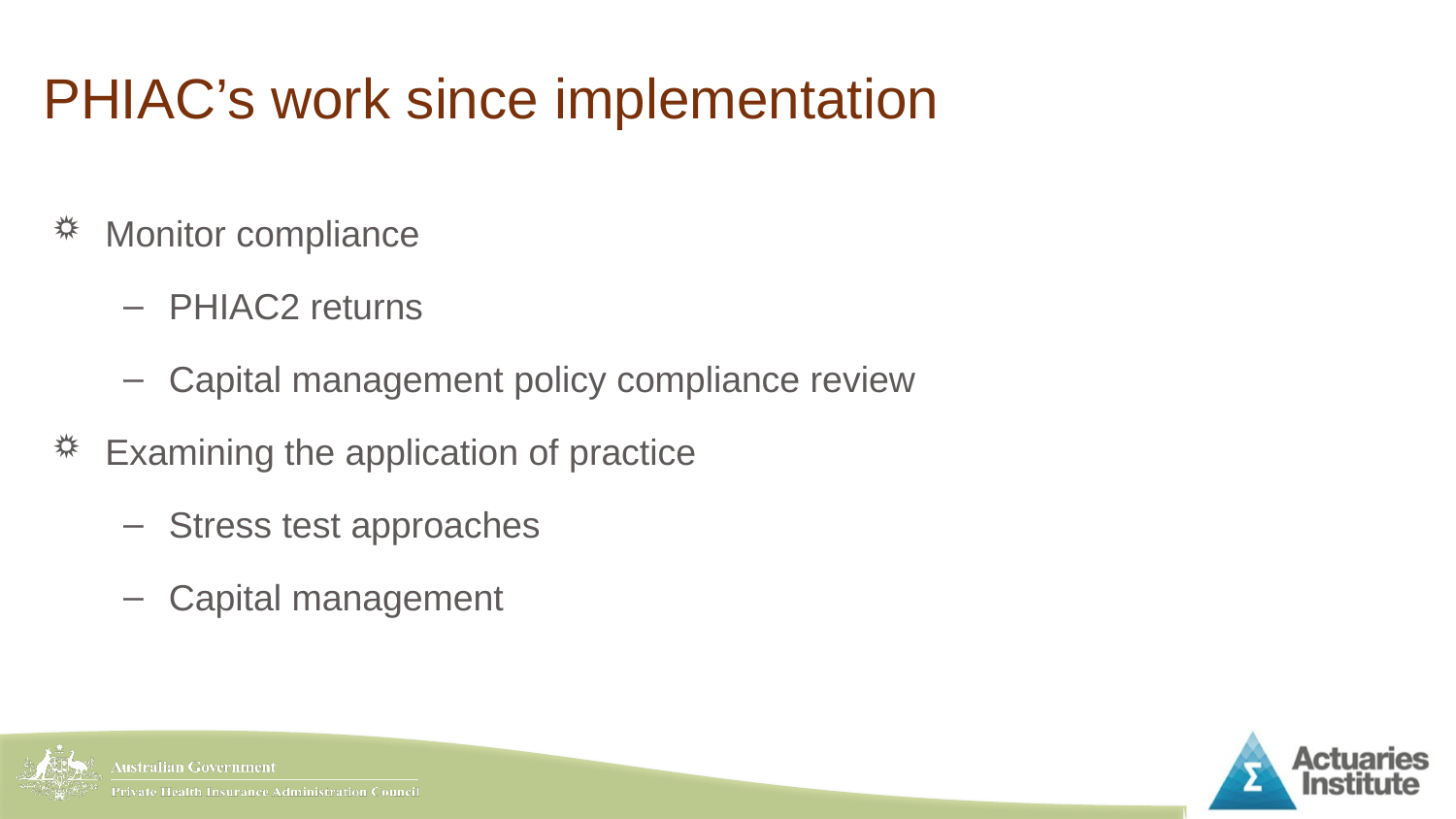

# PHIAC’s work since implementation
Monitor compliance
PHIAC2 returns
Capital management policy compliance review
Examining the application of practice
Stress test approaches
Capital management